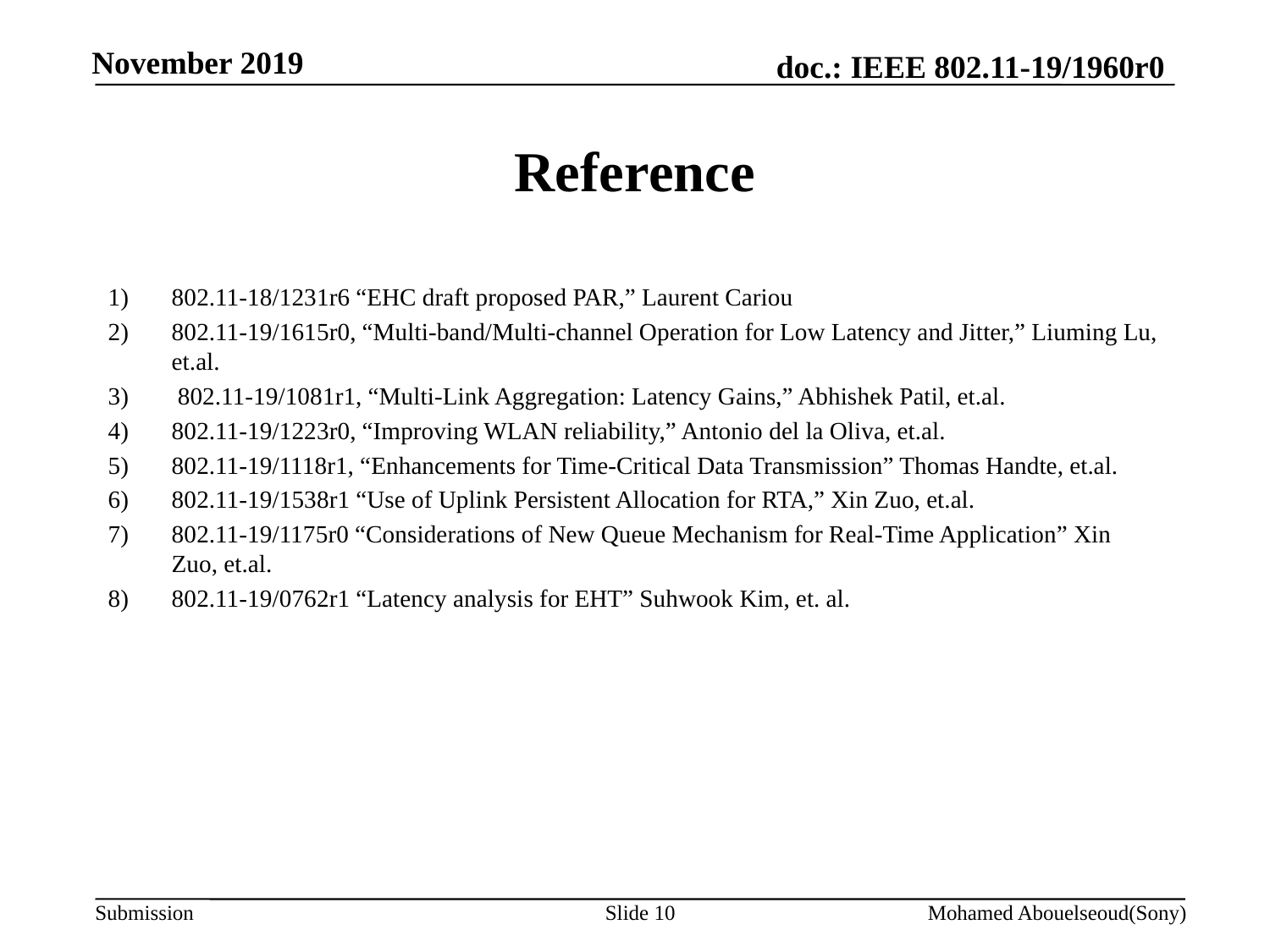

# Reference
802.11-18/1231r6 “EHC draft proposed PAR,” Laurent Cariou
802.11-19/1615r0, “Multi-band/Multi-channel Operation for Low Latency and Jitter,” Liuming Lu, et.al.
 802.11-19/1081r1, “Multi-Link Aggregation: Latency Gains,” Abhishek Patil, et.al.
802.11-19/1223r0, “Improving WLAN reliability,” Antonio del la Oliva, et.al.
802.11-19/1118r1, “Enhancements for Time-Critical Data Transmission” Thomas Handte, et.al.
802.11-19/1538r1 “Use of Uplink Persistent Allocation for RTA,” Xin Zuo, et.al.
802.11-19/1175r0 “Considerations of New Queue Mechanism for Real-Time Application” Xin Zuo, et.al.
802.11-19/0762r1 “Latency analysis for EHT” Suhwook Kim, et. al.

Slide 10
Mohamed Abouelseoud(Sony)